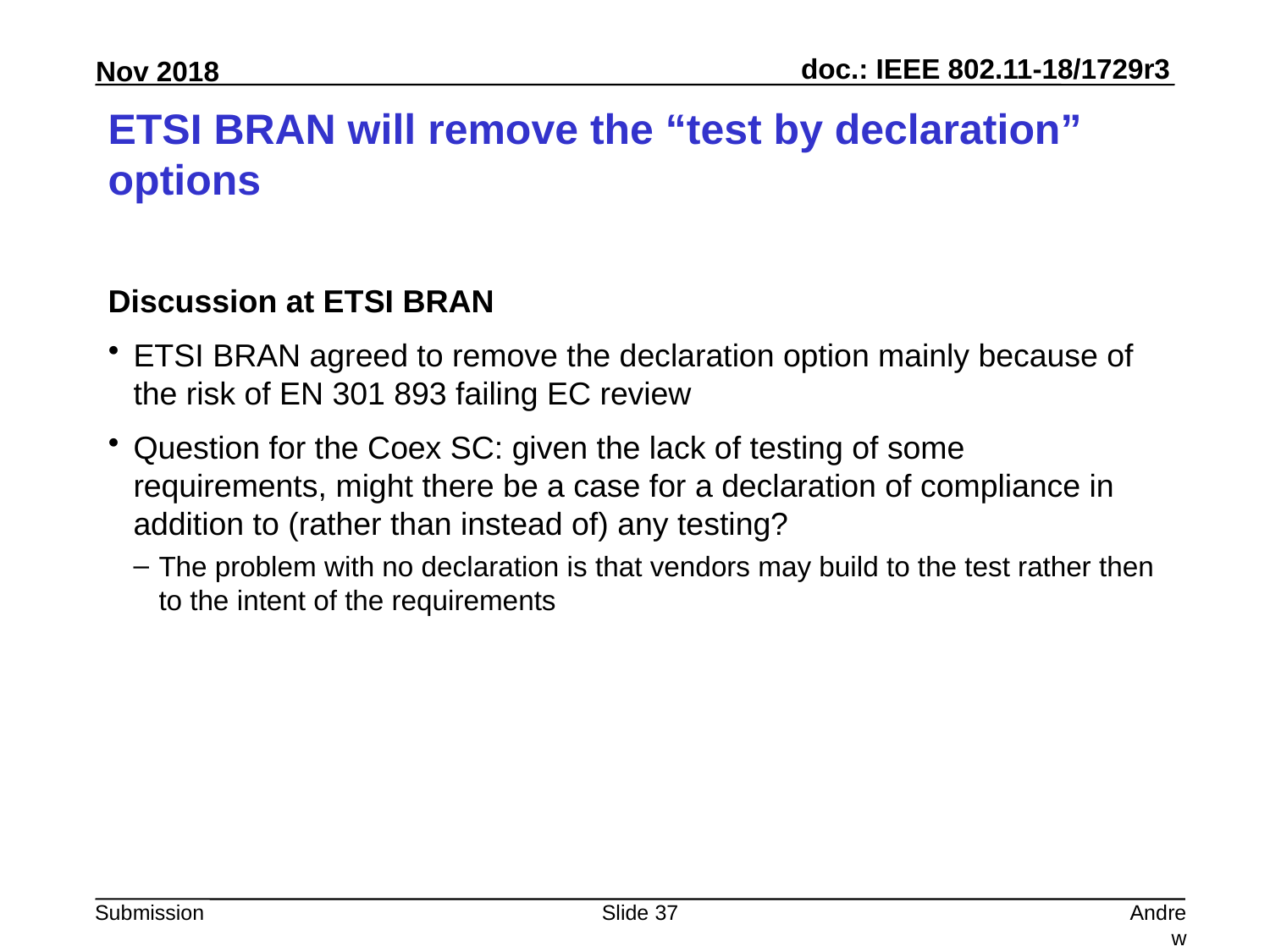

# ETSI BRAN will remove the “test by declaration” options
Discussion at ETSI BRAN
ETSI BRAN agreed to remove the declaration option mainly because of the risk of EN 301 893 failing EC review
Question for the Coex SC: given the lack of testing of some requirements, might there be a case for a declaration of compliance in addition to (rather than instead of) any testing?
The problem with no declaration is that vendors may build to the test rather then to the intent of the requirements
Slide 37
Andrew Myles, Cisco